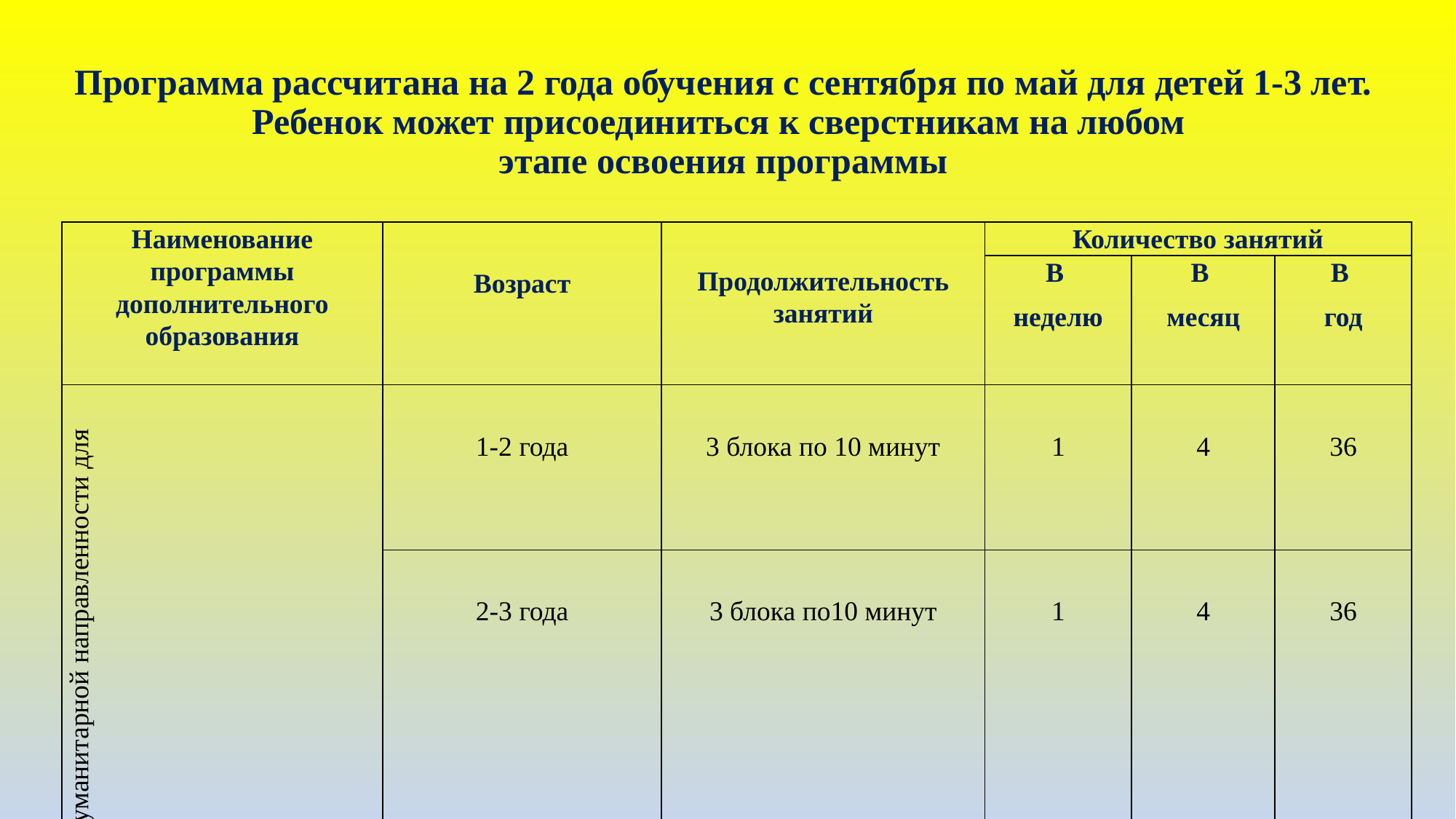

# Программа рассчитана на 2 года обучения с сентября по май для детей 1-3 лет. Ребенок может присоединиться к сверстникам на любом этапе освоения программы
| Наименование программы дополнительного образования | Возраст | Продолжительность занятий | Количество занятий |  |  |
| --- | --- | --- | --- | --- | --- |
|  |  |  | В неделю | В месяц | В год |
| Дополнительная общеобразовательная общеразвивающая программа социально-гуманитарной направленности для детей 1-3 лет «ВМЕСТЕ С МАМОЙ» | 1-2 года | 3 блока по 10 минут | 1 | 4 | 36 |
|  | 2-3 года | 3 блока по10 минут | 1 | 4 | 36 |